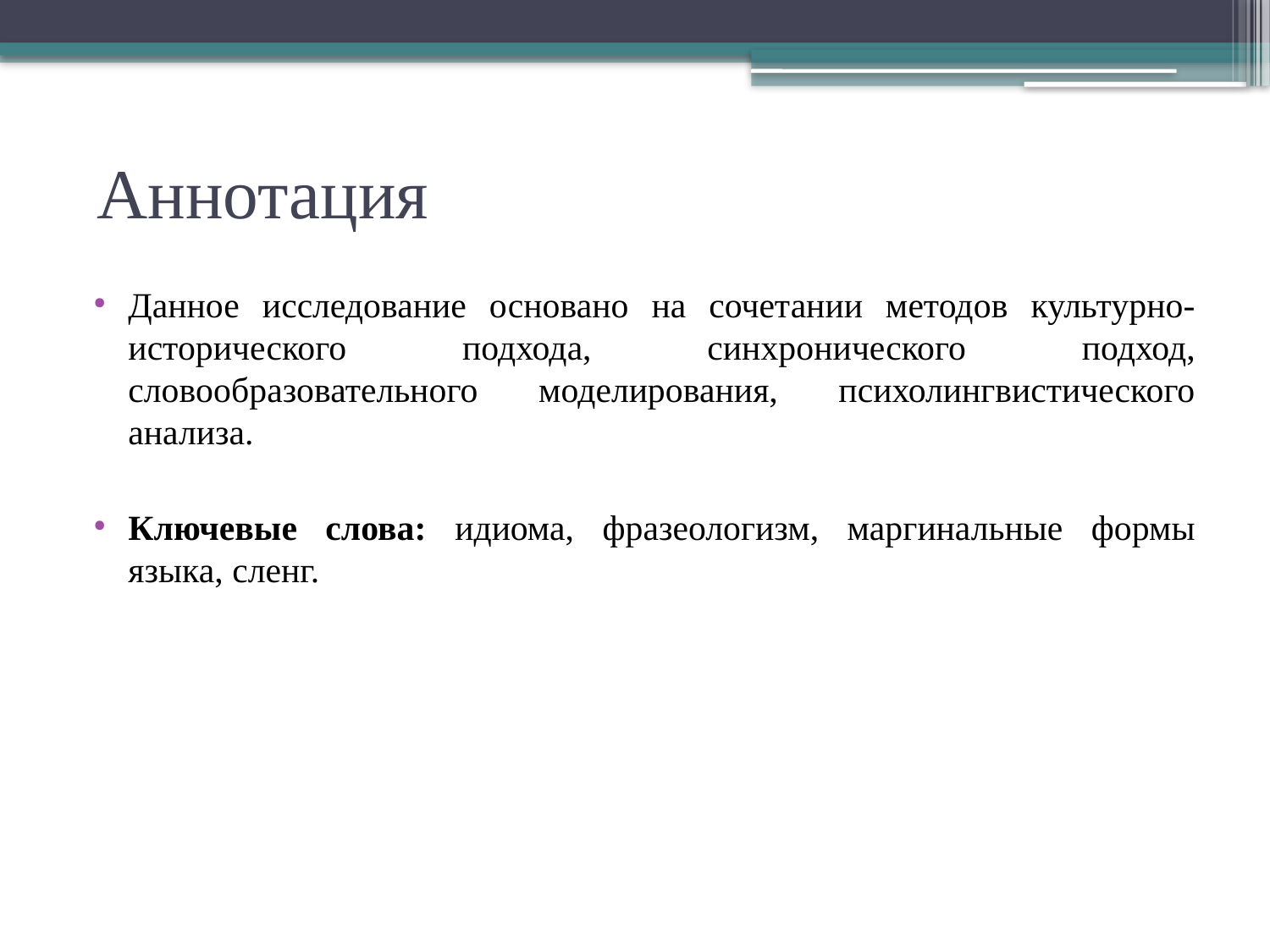

# Аннотация
Данное исследование основано на сочетании методов культурно-исторического подхода, синхронического подход, словообразовательного моделирования, психолингвистического анализа.

Ключевые слова: идиома, фразеологизм, маргинальные формы языка, сленг.